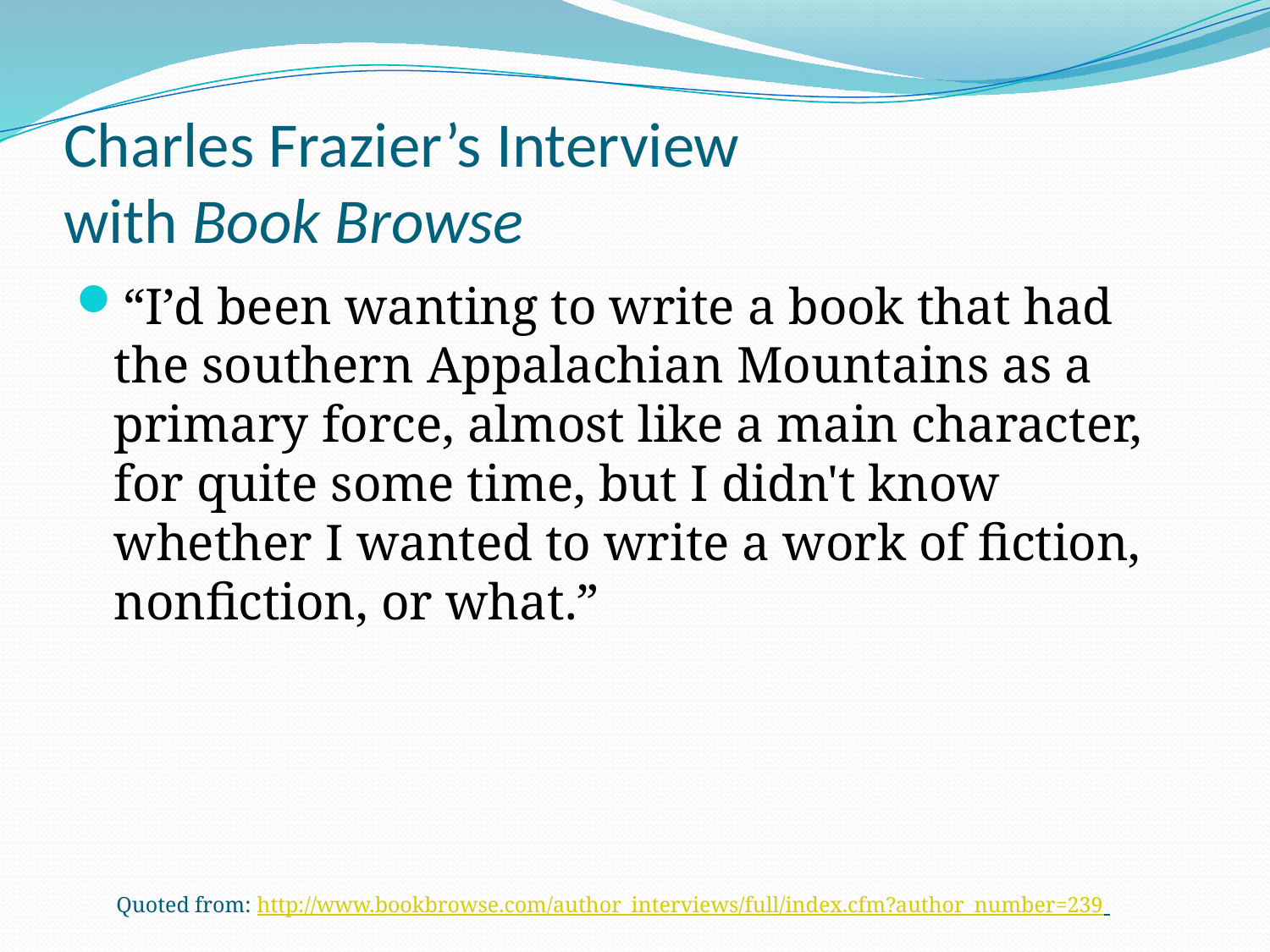

# Charles Frazier’s Interview with Book Browse
“I’d been wanting to write a book that had the southern Appalachian Mountains as a primary force, almost like a main character, for quite some time, but I didn't know whether I wanted to write a work of fiction, nonfiction, or what.”

Quoted from: http://www.bookbrowse.com/author_interviews/full/index.cfm?author_number=239